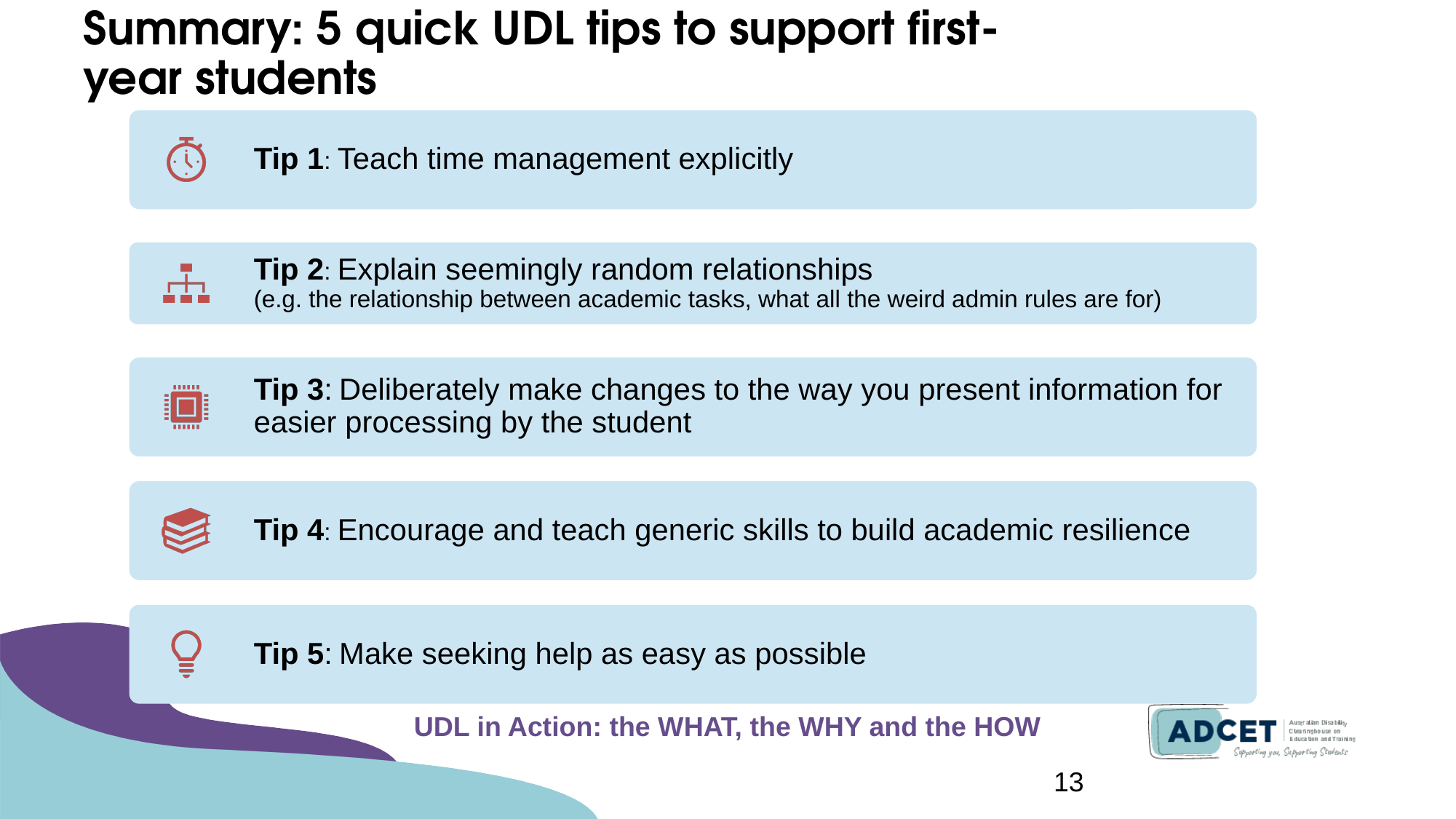

# Summary: 5 quick UDL tips to support first-year students
Tip 1: Teach time management explicitly
Tip 2: Explain seemingly random relationships
(e.g. the relationship between academic tasks, what all the weird admin rules are for)
Tip 3: Deliberately make changes to the way you present information for easier processing by the student
Tip 4: Encourage and teach generic skills to build academic resilience
Tip 5: Make seeking help as easy as possible
13